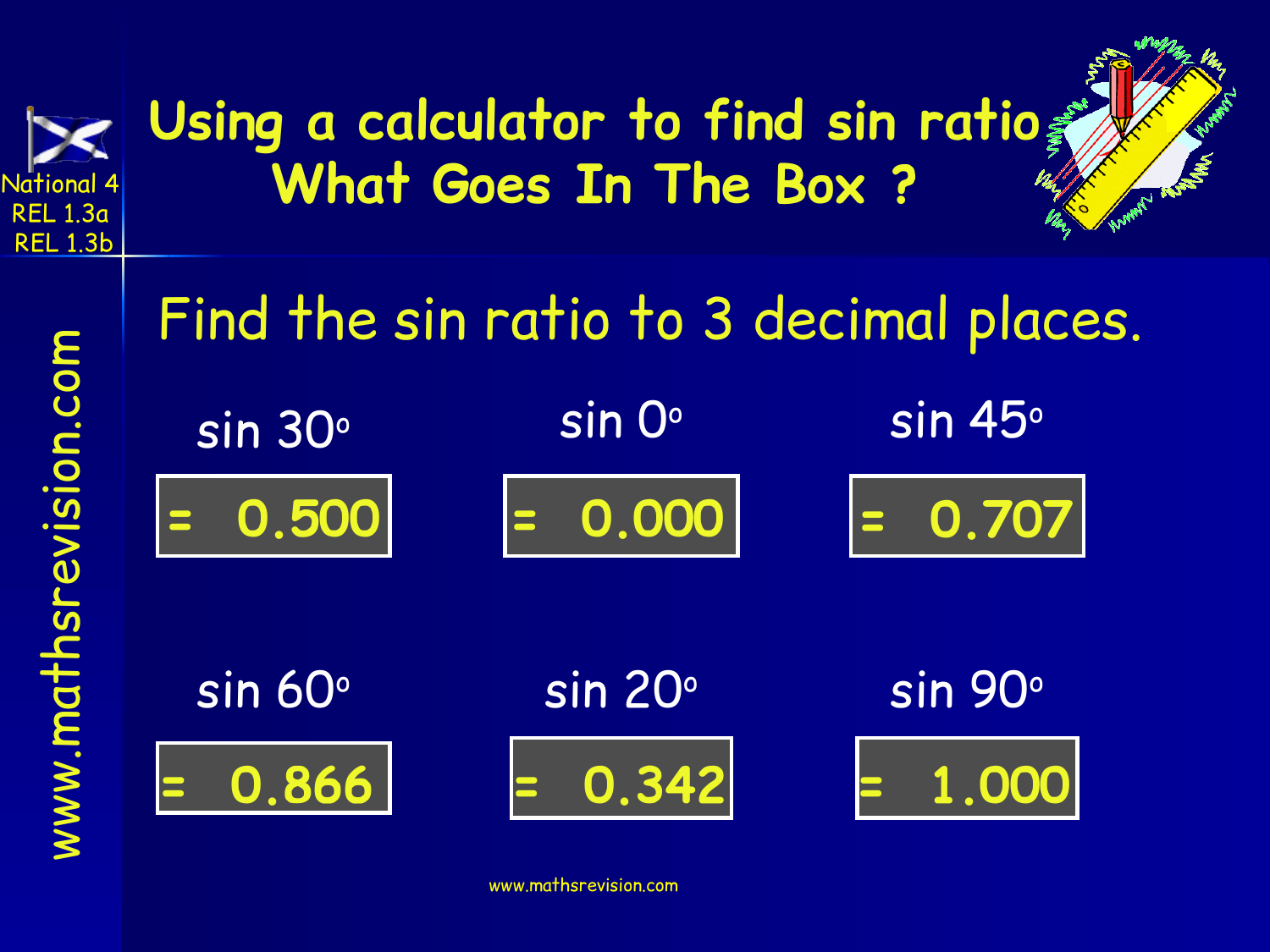

# Using a calculator to find sin ratio What Goes In The Box ?
National 4
REL 1.3a
REL 1.3b
Find the sin ratio to 3 decimal places.
sin 0o
sin 45o
sin 30o

=  0.500
=  0.000
=  0.707
sin 60o
sin 20o
sin 90o

=  0.866
=  0.342
=  1.000
www.mathsrevision.com